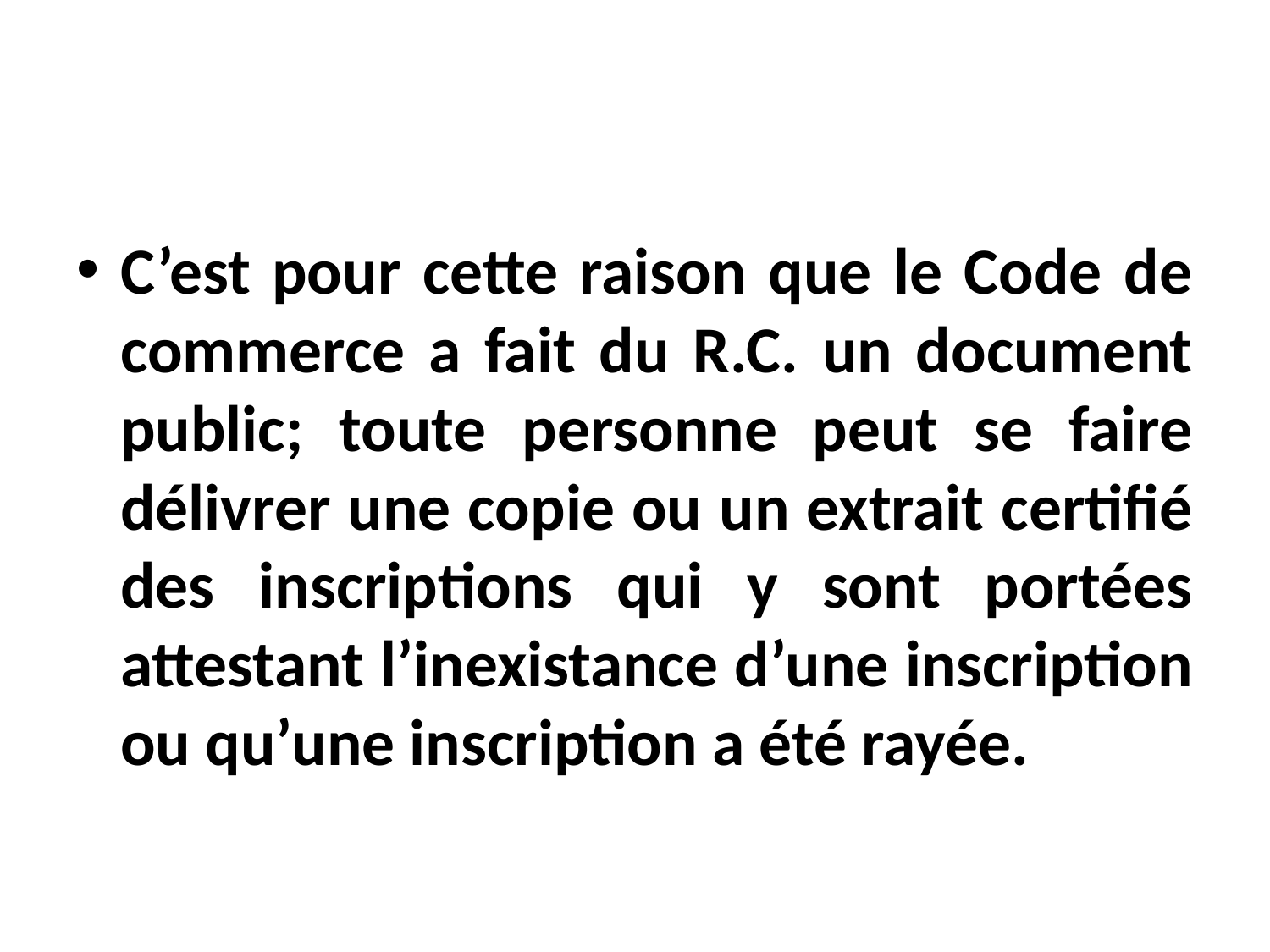

#
C’est pour cette raison que le Code de commerce a fait du R.C. un document public; toute personne peut se faire délivrer une copie ou un extrait certifié des inscriptions qui y sont portées attestant l’inexistance d’une inscription ou qu’une inscription a été rayée.